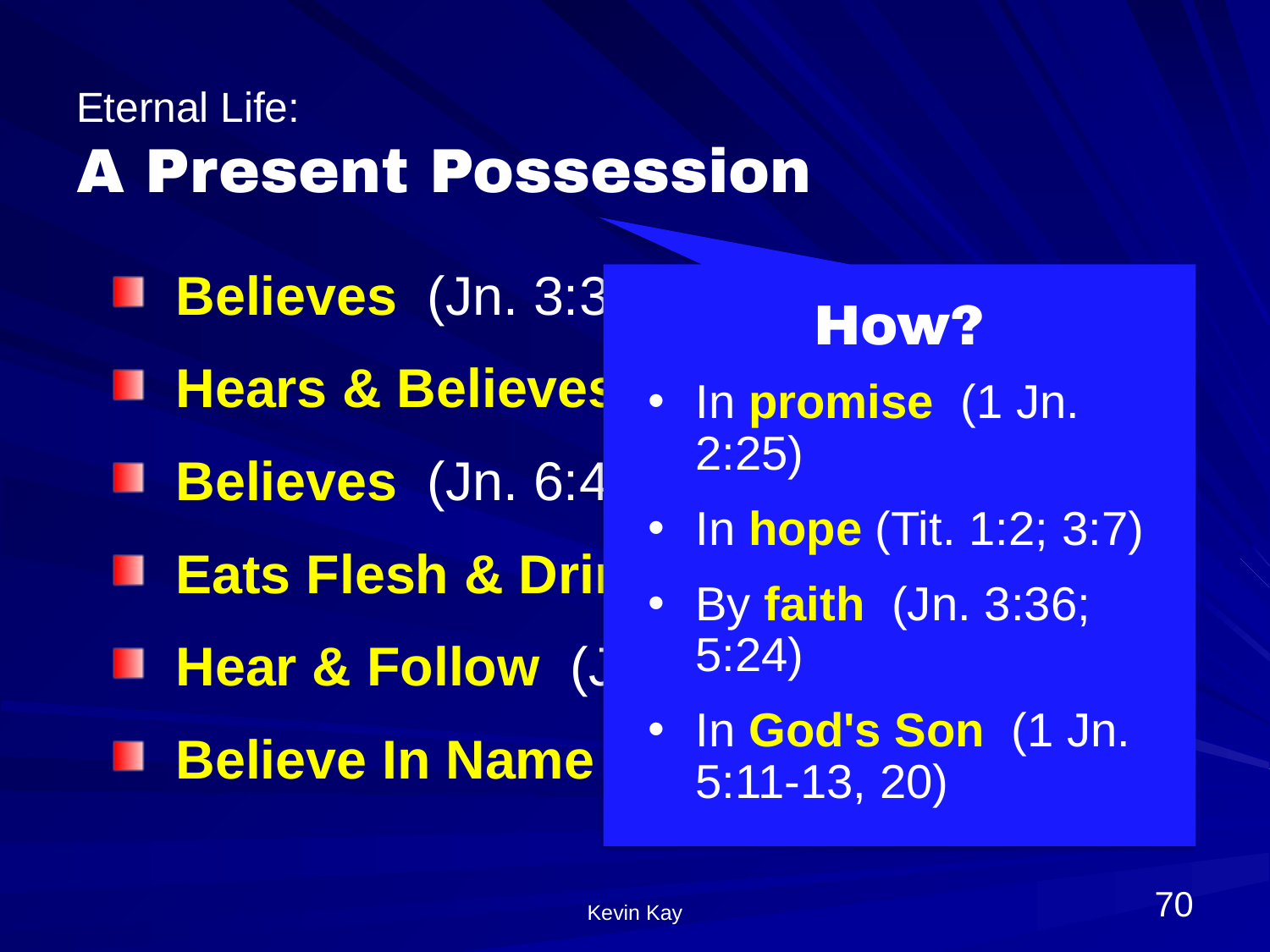

# Eternal Life: A Present Possession
Believes  (Jn. 3:36)
Hears & Believes (Jn. 5:24)
Believes  (Jn. 6:47)
Eats Flesh & Drinks Blood  (Jn. 6:54)
Hear & Follow  (Jn. 10:27-28)
Believe In Name Of Son  (1 Jn. 5:11-13)
How?
In promise  (1 Jn. 2:25)
In hope (Tit. 1:2; 3:7)
By faith  (Jn. 3:36; 5:24)
In God's Son  (1 Jn. 5:11-13, 20)

70
Kevin Kay